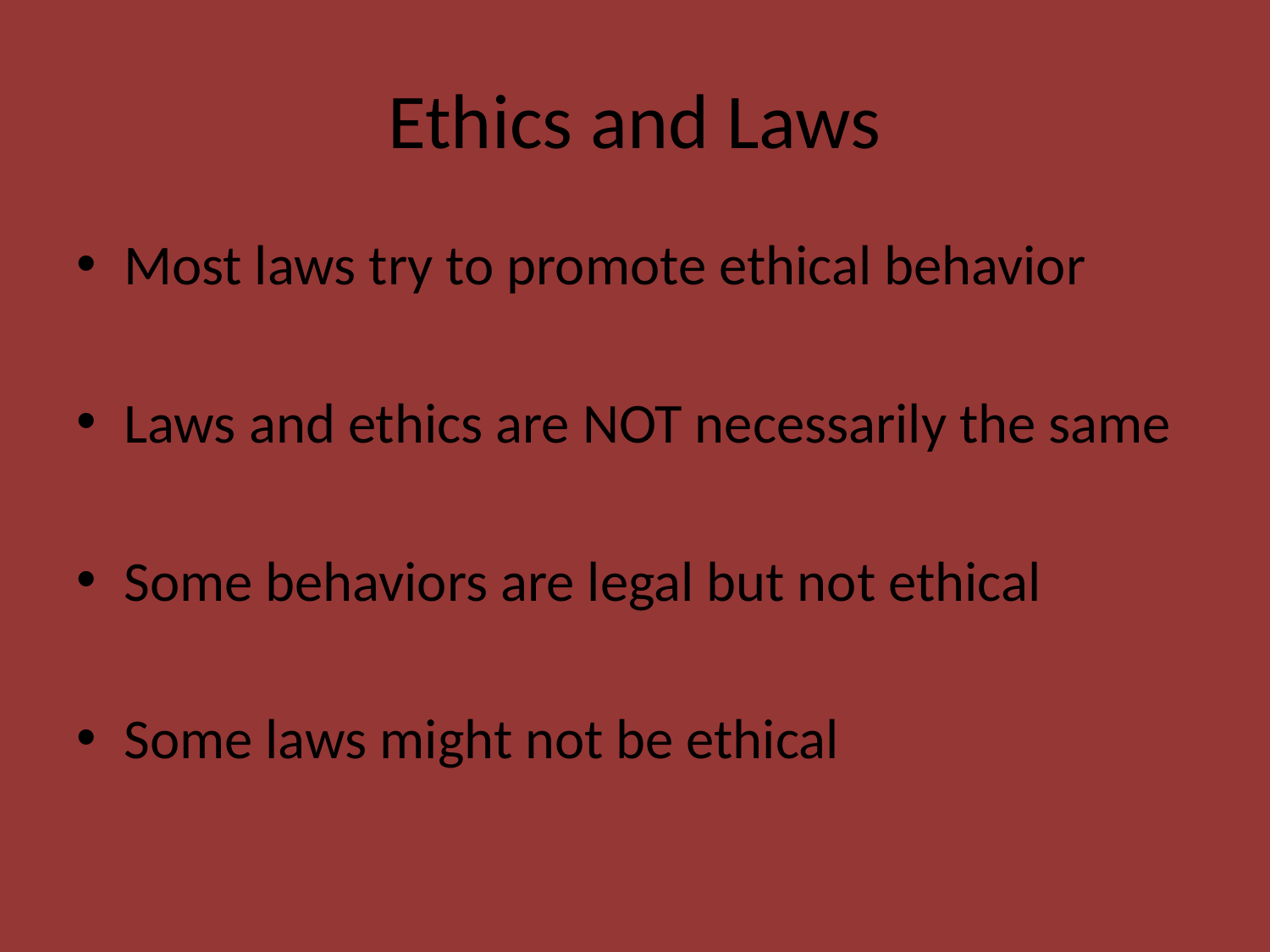

# Ethics and Laws
Most laws try to promote ethical behavior

Laws and ethics are NOT necessarily the same

Some behaviors are legal but not ethical

Some laws might not be ethical